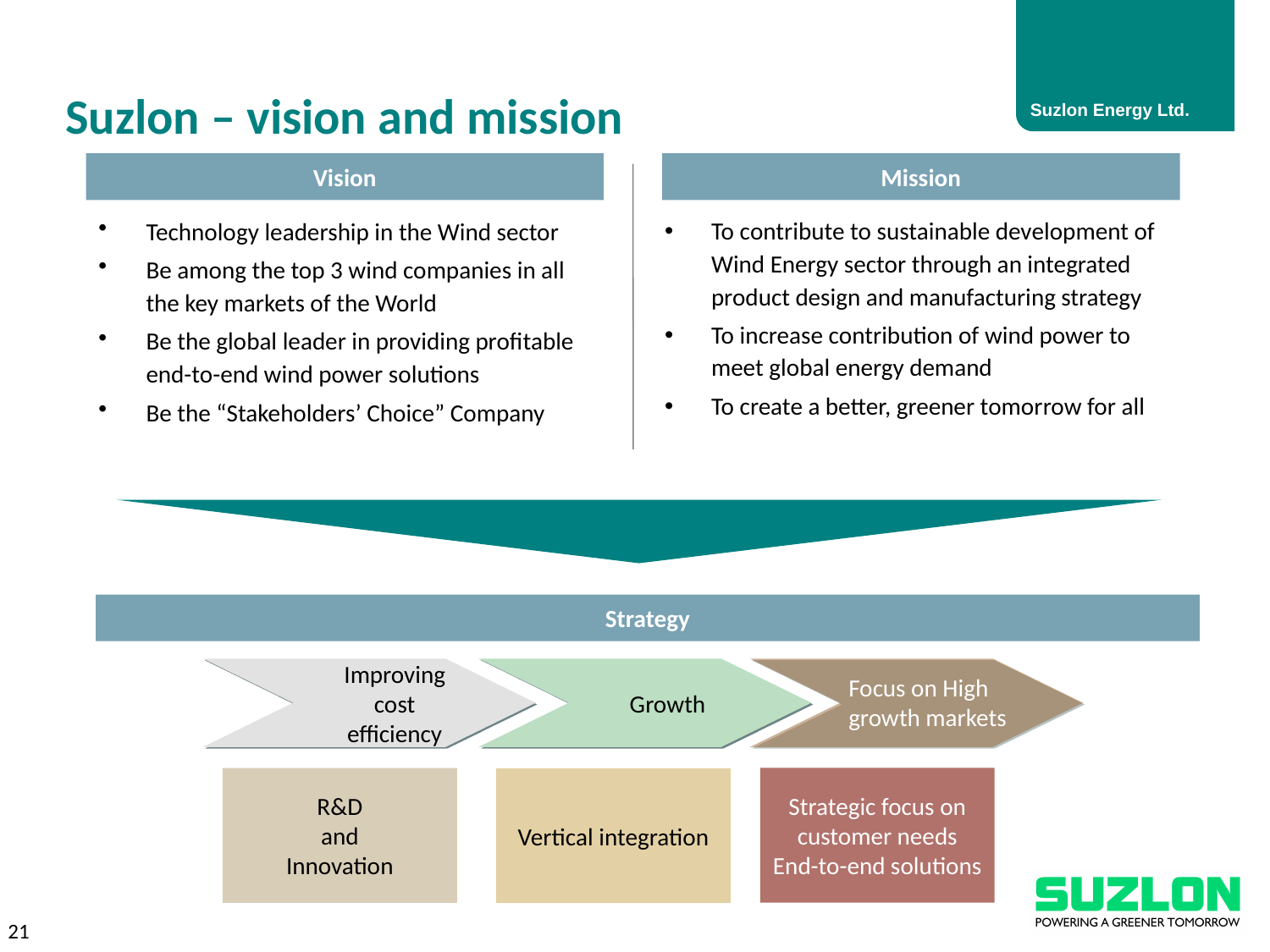

# Suzlon – vision and mission
Vision
Mission

Technology leadership in the Wind sector
Be among the top 3 wind companies in all the key markets of the World
Be the global leader in providing profitable end-to-end wind power solutions
Be the “Stakeholders’ Choice” Company
To contribute to sustainable development of Wind Energy sector through an integrated product design and manufacturing strategy
To increase contribution of wind power to meet global energy demand
To create a better, greener tomorrow for all
Strategy
Improving
cost efficiency
Growth

Focus on High
growth markets
Strategic focus on customer needs
End-to-end solutions
R&D
and
Innovation
Vertical integration
21